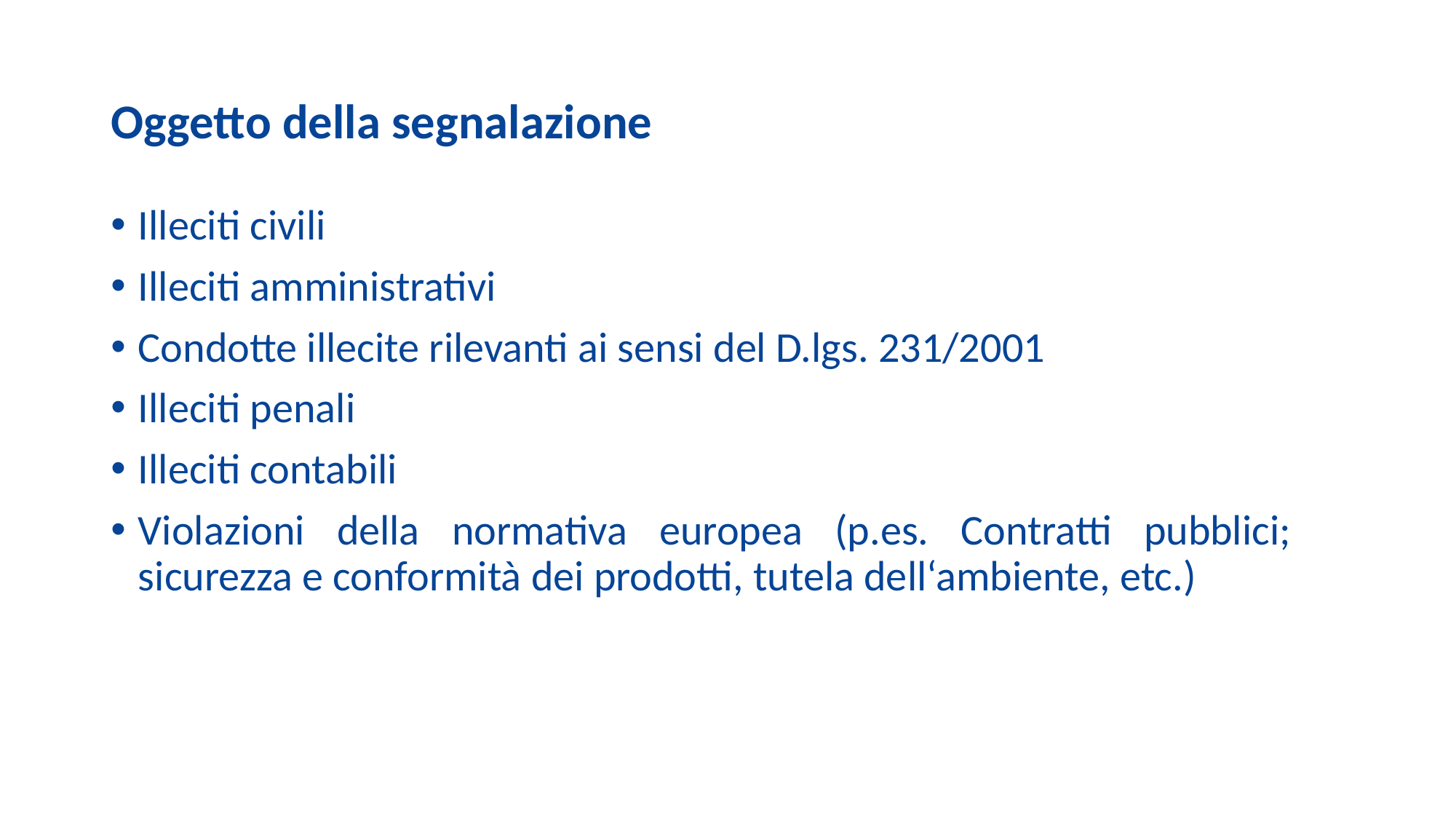

# Oggetto della segnalazione
Illeciti civili
Illeciti amministrativi
Condotte illecite rilevanti ai sensi del D.lgs. 231/2001
Illeciti penali
Illeciti contabili
Violazioni della normativa europea (p.es. Contratti pubblici; sicurezza e conformità dei prodotti, tutela dell‘ambiente, etc.)